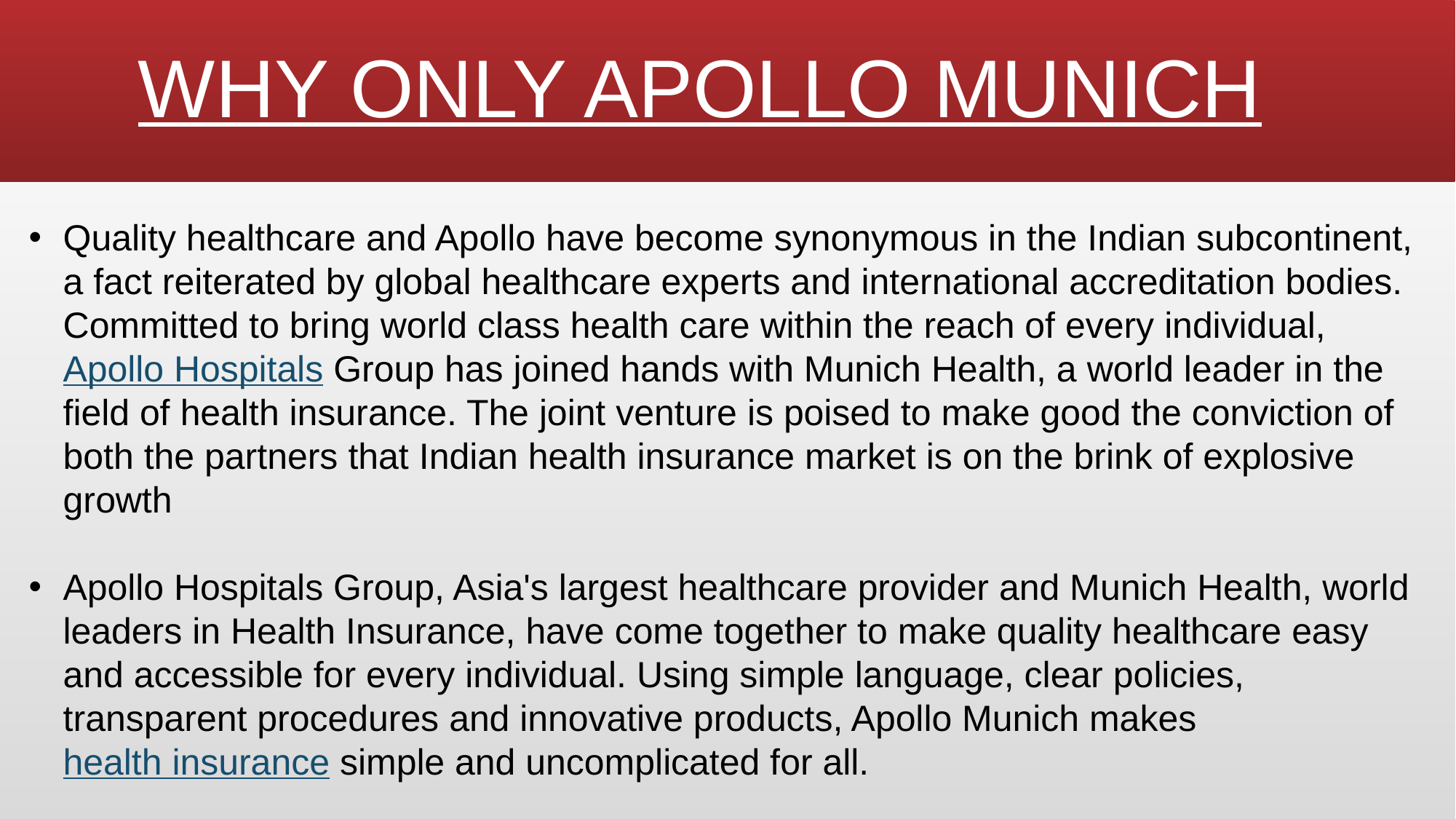

# WHY ONLY APOLLO MUNICH
Quality healthcare and Apollo have become synonymous in the Indian subcontinent, a fact reiterated by global healthcare experts and international accreditation bodies. Committed to bring world class health care within the reach of every individual, Apollo Hospitals Group has joined hands with Munich Health, a world leader in the field of health insurance. The joint venture is poised to make good the conviction of both the partners that Indian health insurance market is on the brink of explosive growth

Apollo Hospitals Group, Asia's largest healthcare provider and Munich Health, world leaders in Health Insurance, have come together to make quality healthcare easy and accessible for every individual. Using simple language, clear policies, transparent procedures and innovative products, Apollo Munich makes health insurance simple and uncomplicated for all.